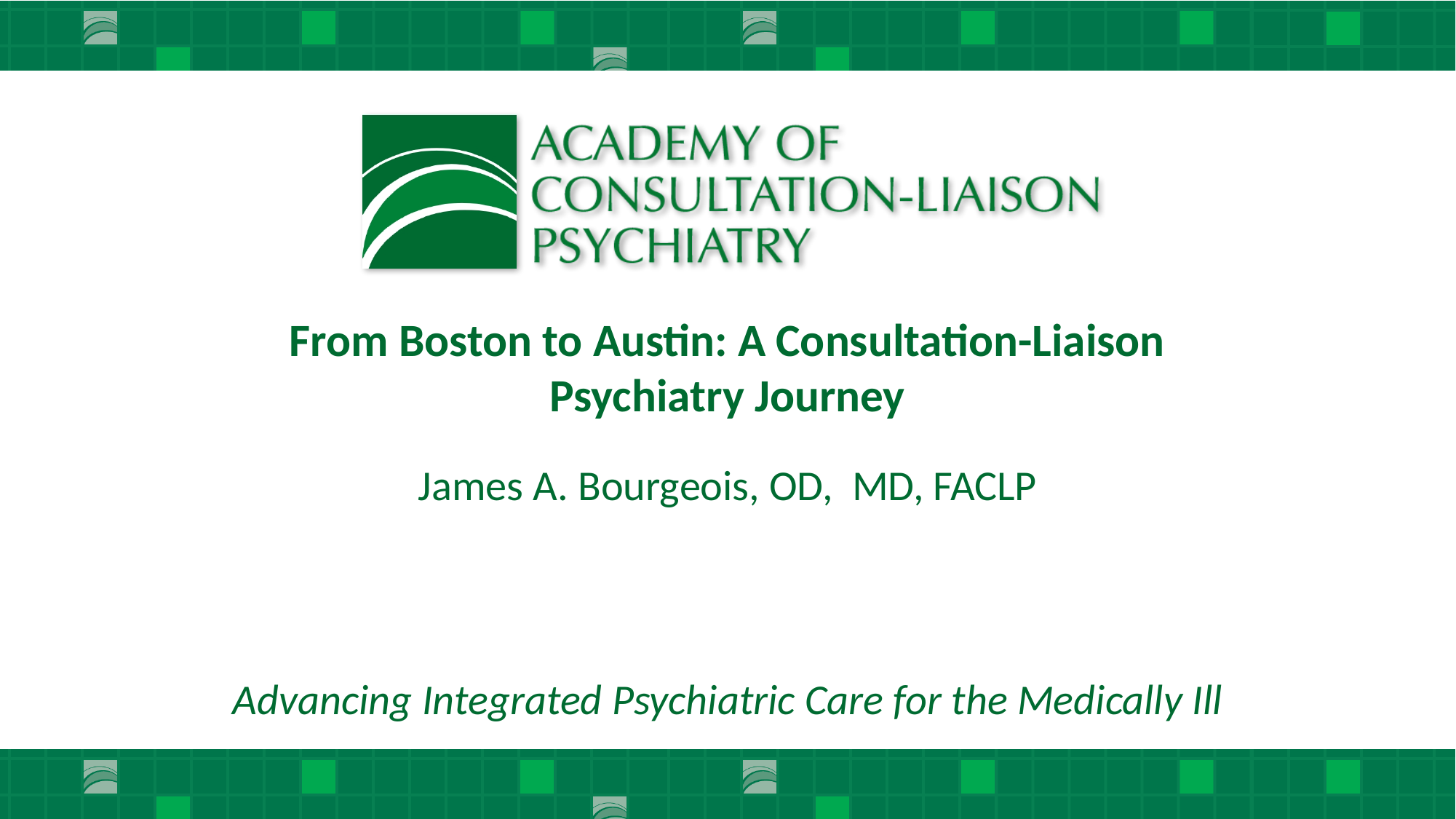

# From Boston to Austin: A Consultation-Liaison Psychiatry Journey
James A. Bourgeois, OD,  MD, FACLP